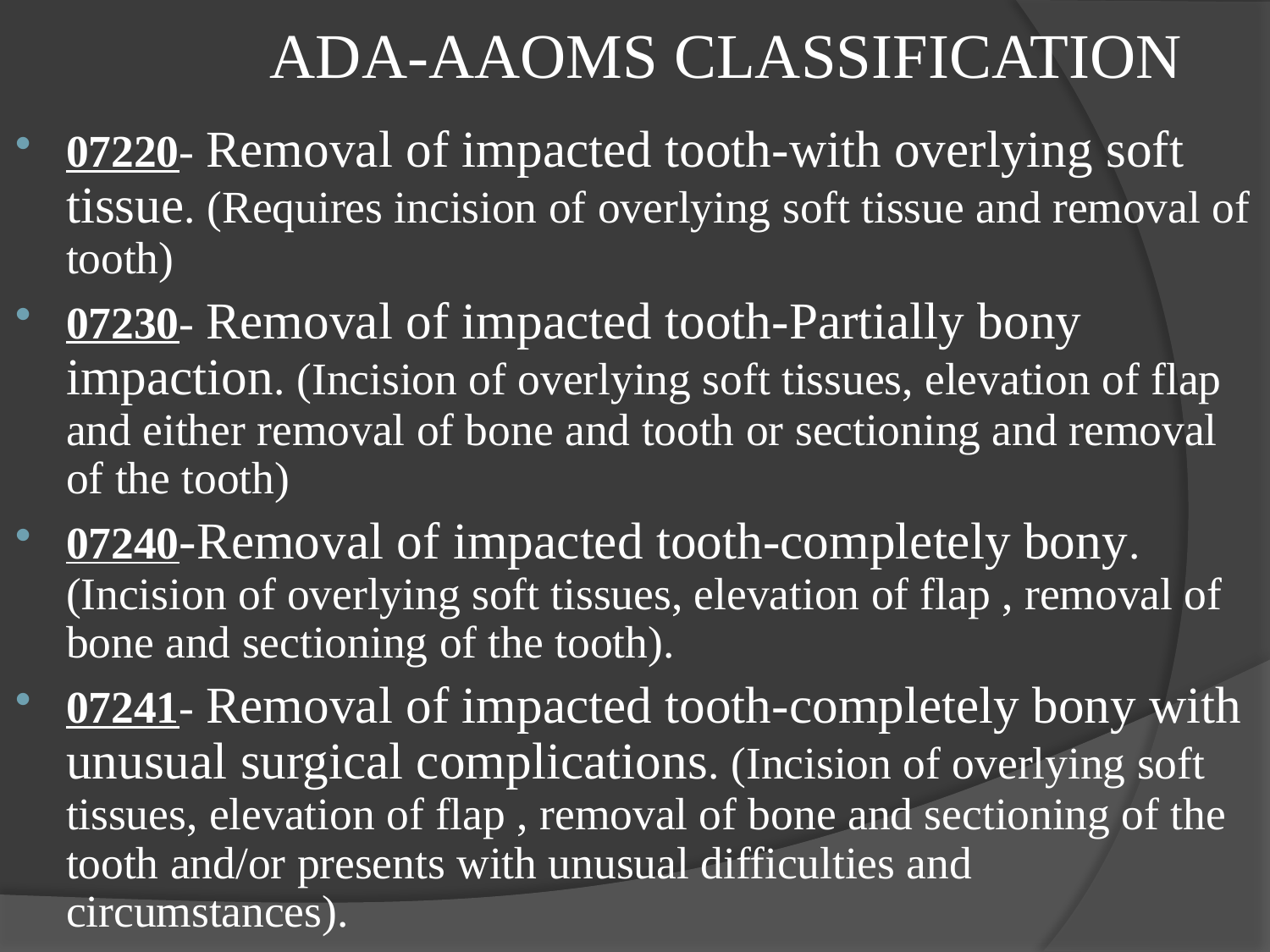

# ADA-AAOMS CLASSIFICATION
07220- Removal of impacted tooth-with overlying soft tissue. (Requires incision of overlying soft tissue and removal of tooth)
07230- Removal of impacted tooth-Partially bony impaction. (Incision of overlying soft tissues, elevation of flap and either removal of bone and tooth or sectioning and removal of the tooth)
07240-Removal of impacted tooth-completely bony. (Incision of overlying soft tissues, elevation of flap , removal of bone and sectioning of the tooth).
07241- Removal of impacted tooth-completely bony with unusual surgical complications. (Incision of overlying soft tissues, elevation of flap , removal of bone and sectioning of the tooth and/or presents with unusual difficulties and circumstances).